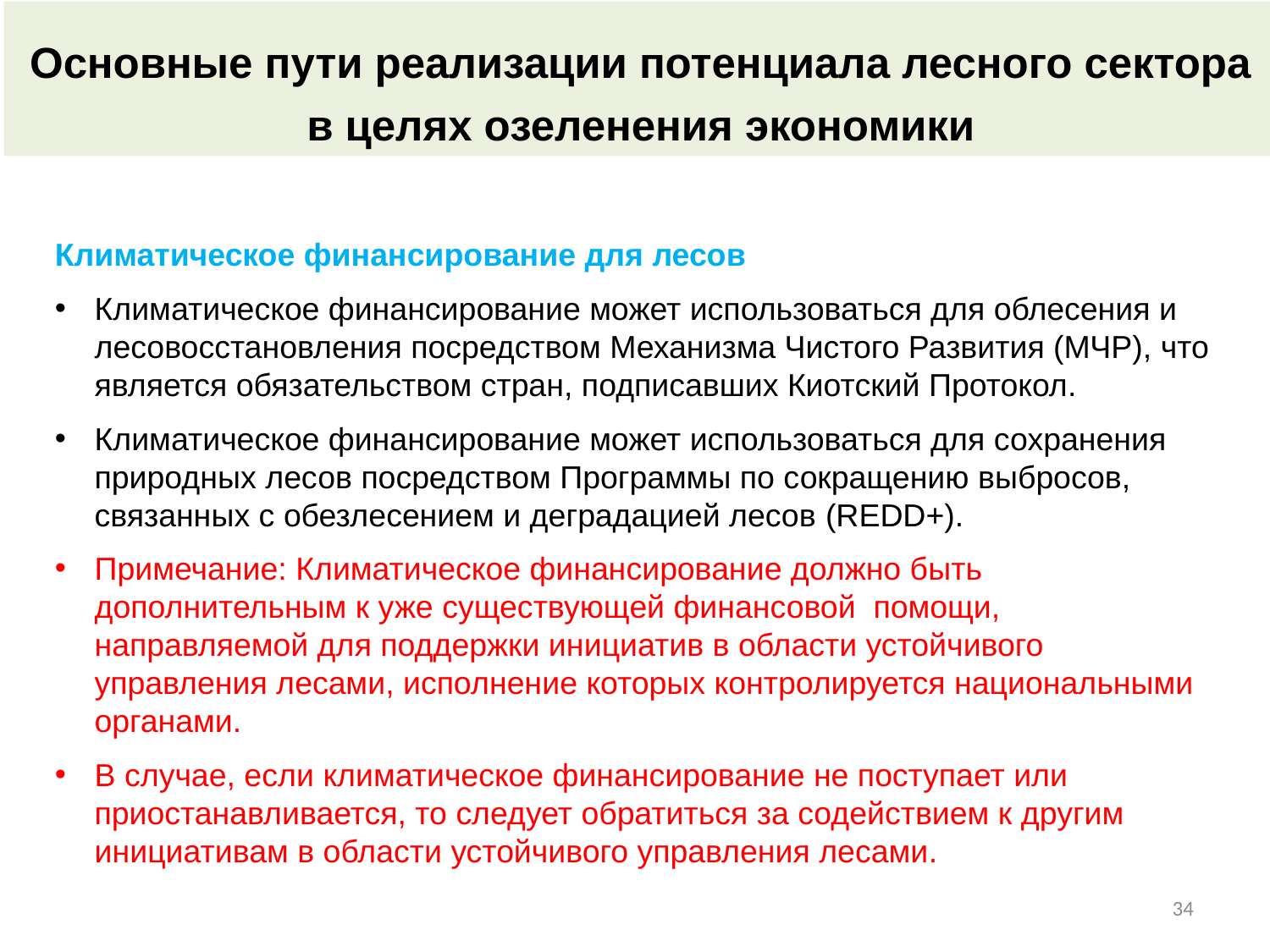

Основные пути реализации потенциала лесного сектора в целях озеленения экономики

Климатическое финансирование для лесов
Климатическое финансирование может использоваться для облесения и  лесовосстановления посредством Механизма Чистого Развития (МЧР), что является обязательством стран, подписавших Киотский Протокол.
Климатическое финансирование может использоваться для сохранения природных лесов посредством Программы по сокращению выбросов, связанных с обезлесением и деградацией лесов (REDD+).
Примечание: Климатическое финансирование должно быть дополнительным к уже существующей финансовой  помощи, направляемой для поддержки инициатив в области устойчивого управления лесами, исполнение которых контролируется национальными органами.
В случае, если климатическое финансирование не поступает или приостанавливается, то следует обратиться за содействием к другим инициативам в области устойчивого управления лесами.

34